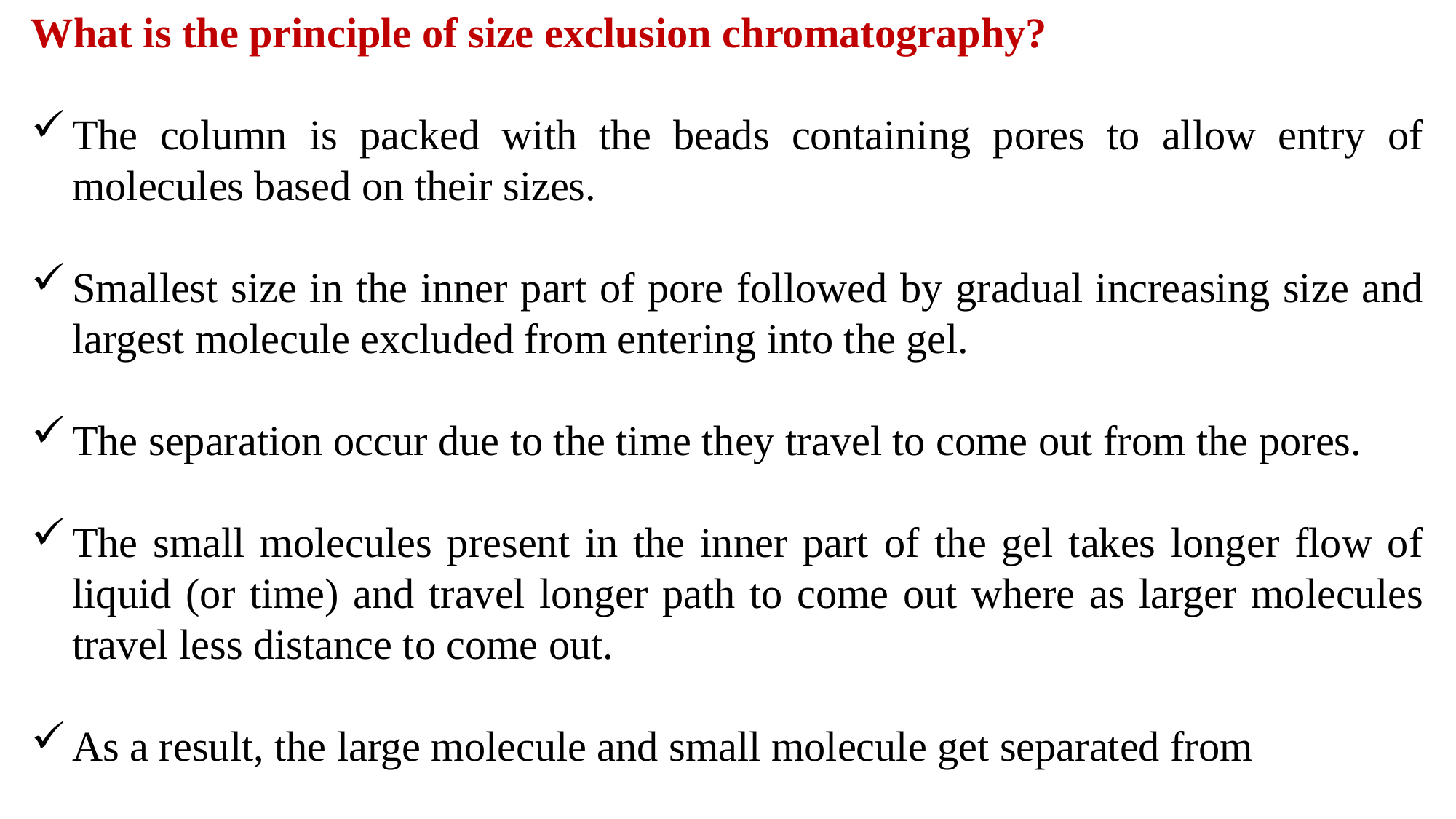

What is the principle of size exclusion chromatography?

The column is packed with the beads containing pores to allow entry of molecules based on their sizes.

Smallest size in the inner part of pore followed by gradual increasing size and largest molecule excluded from entering into the gel.

The separation occur due to the time they travel to come out from the pores.

The small molecules present in the inner part of the gel takes longer flow of liquid (or time) and travel longer path to come out where as larger molecules travel less distance to come out.

As a result, the large molecule and small molecule get separated from